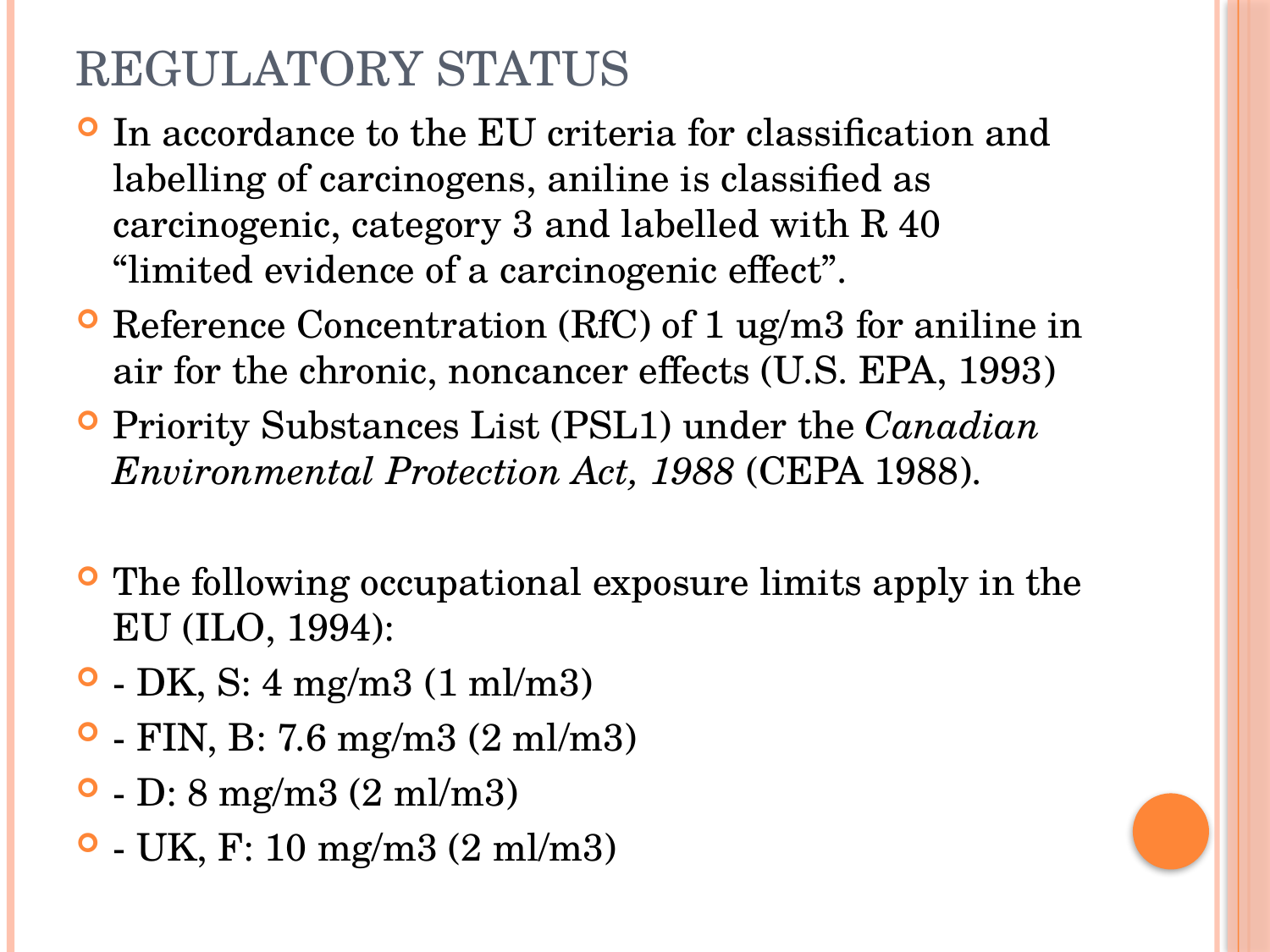

# Regulatory status
In accordance to the EU criteria for classification and labelling of carcinogens, aniline is classified as carcinogenic, category 3 and labelled with R 40 “limited evidence of a carcinogenic effect”.
Reference Concentration (RfC) of 1 ug/m3 for aniline in air for the chronic, noncancer effects (U.S. EPA, 1993)
Priority Substances List (PSL1) under the Canadian Environmental Protection Act, 1988 (CEPA 1988).

The following occupational exposure limits apply in the EU (ILO, 1994):
- DK, S: 4 mg/m3 (1 ml/m3)
- FIN, B: 7.6 mg/m3 (2 ml/m3)
- D: 8 mg/m3 (2 ml/m3)
- UK, F: 10 mg/m3 (2 ml/m3)